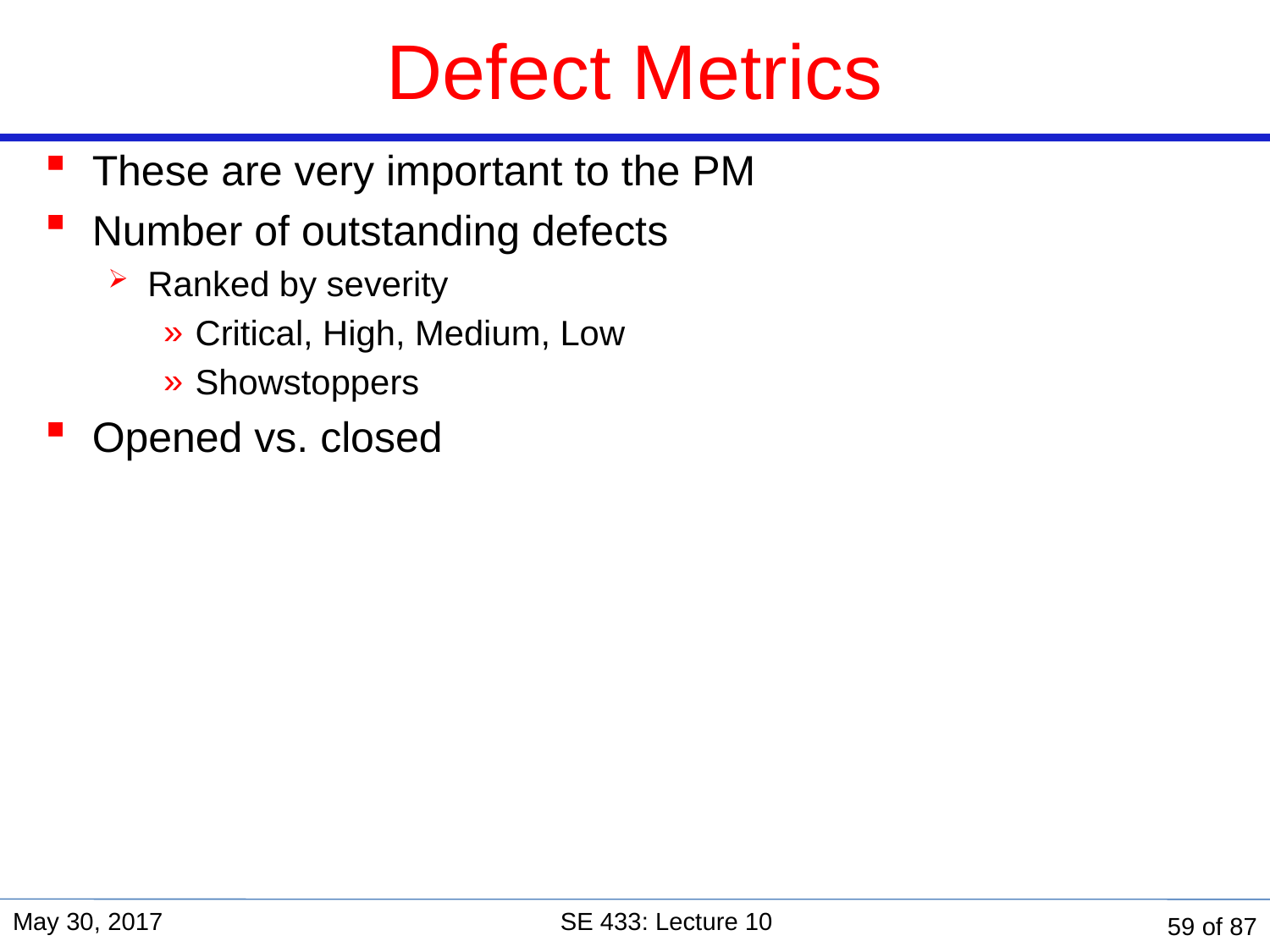

# Defect Metrics
These are very important to the PM
Number of outstanding defects
Ranked by severity
Critical, High, Medium, Low
Showstoppers
Opened vs. closed
May 30, 2017
SE 433: Lecture 10
59 of 87